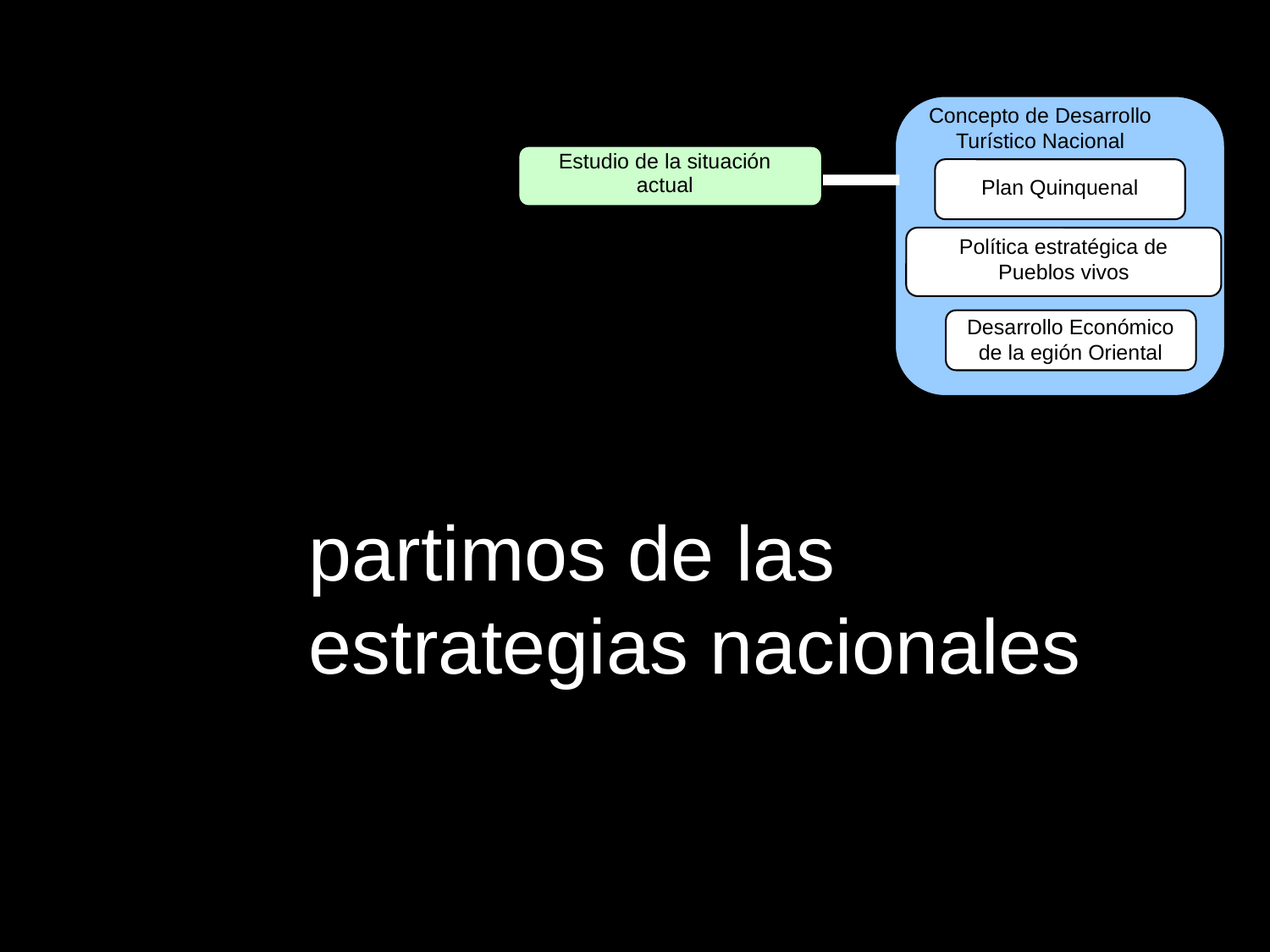

Concepto de Desarrollo Turístico Nacional

Estudio de la situación actual

Plan Quinquenal

Talleres

Política estratégica de Pueblos vivos

Desarrollo Económico de la egión Oriental

partimos de las estrategias nacionales